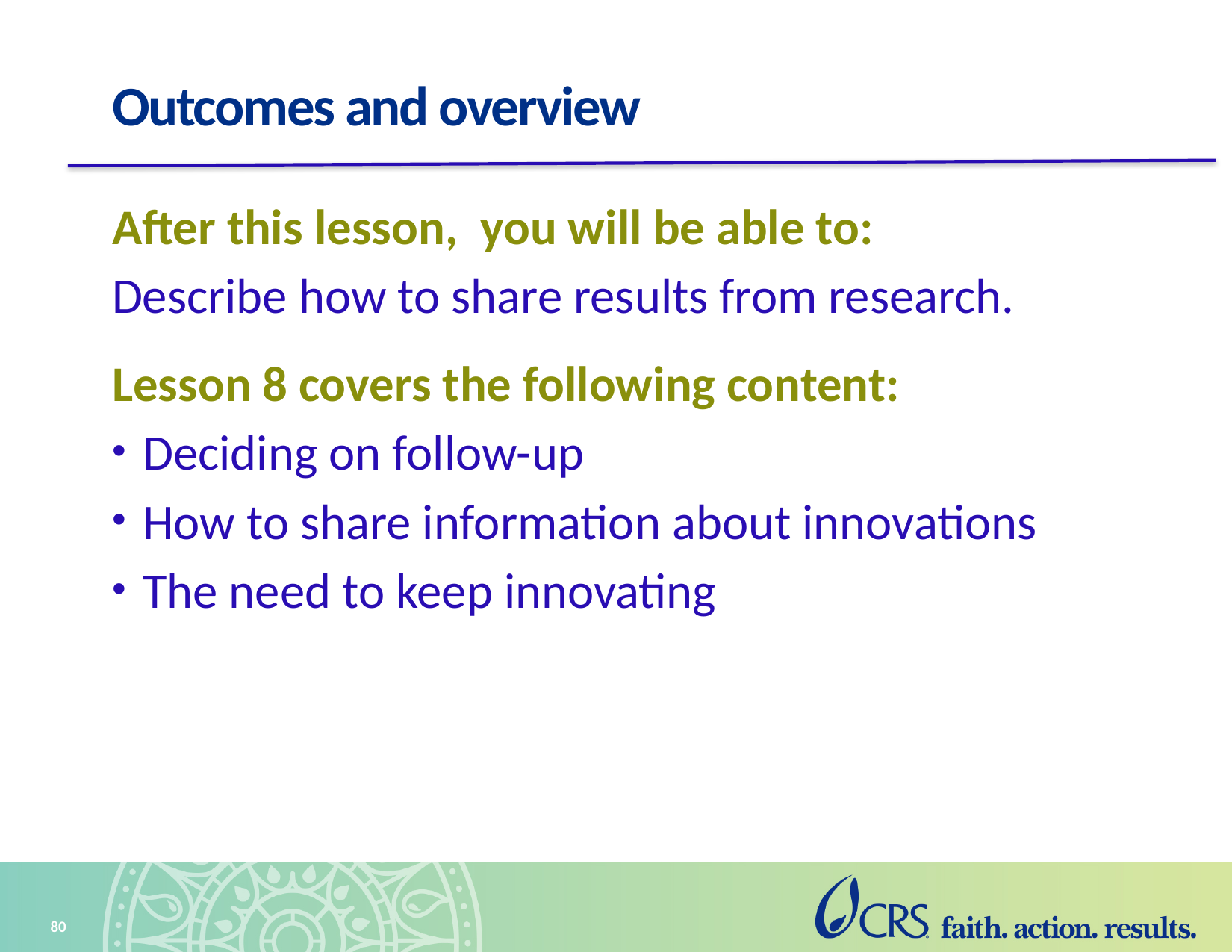

# Outcomes and overview
After this lesson,  you will be able to:
Describe how to share results from research.
Lesson 8 covers the following content:
Deciding on follow-up
How to share information about innovations
The need to keep innovating
80